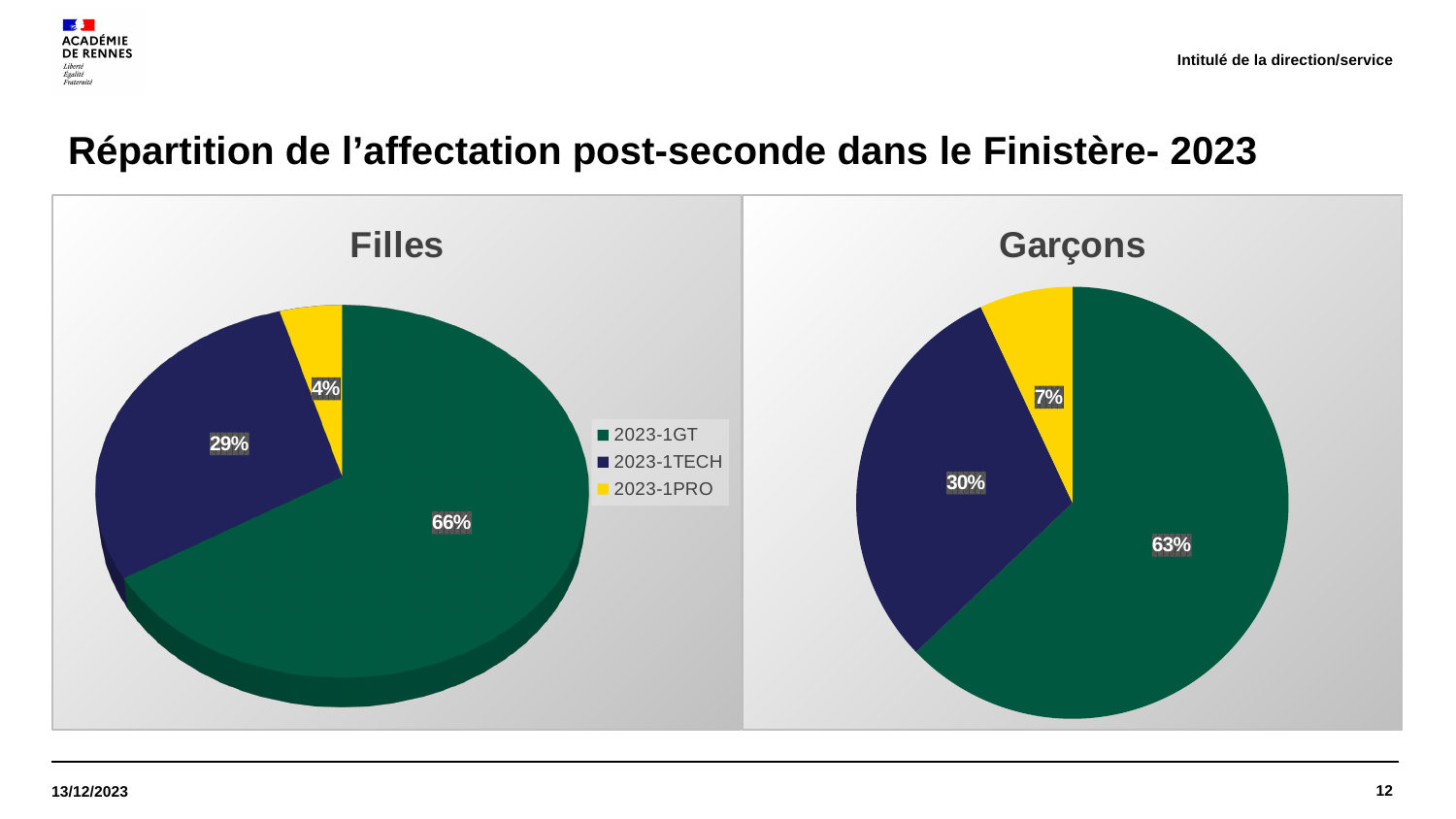

Intitulé de la direction/service
# Répartition de l’affectation post-seconde dans le Finistère- 2023

### Chart:

| Category | Garçons |
|---|---|
| 2023-1GT | 62.86 |
| 2023-1TECH | 30.19 |
| 2023-1PRO | 6.96 |

[unsupported chart]

12
13/12/2023